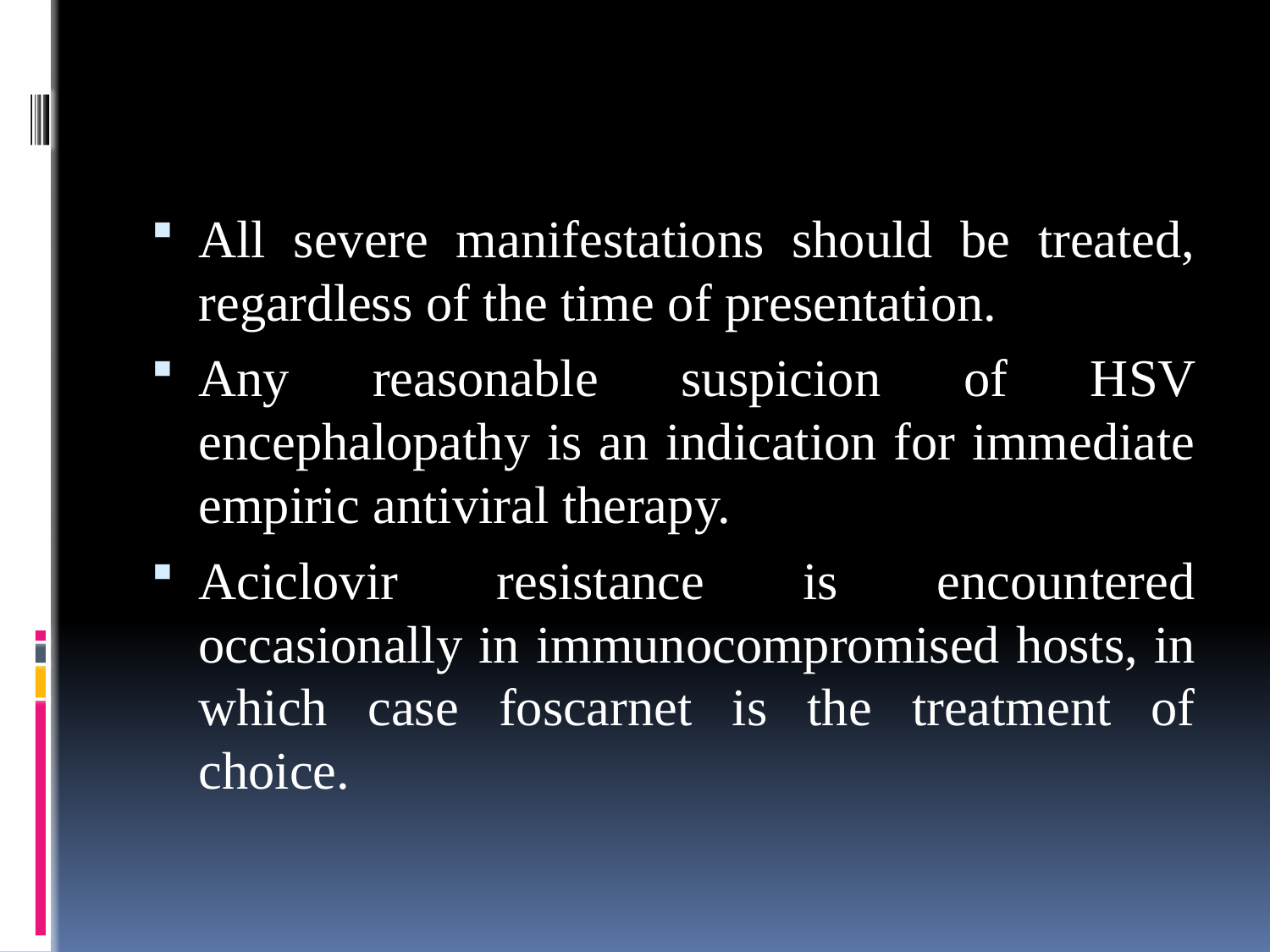

#
All severe manifestations should be treated, regardless of the time of presentation.
Any reasonable suspicion of HSV encephalopathy is an indication for immediate empiric antiviral therapy.
Aciclovir resistance is encountered occasionally in immunocompromised hosts, in which case foscarnet is the treatment of choice.